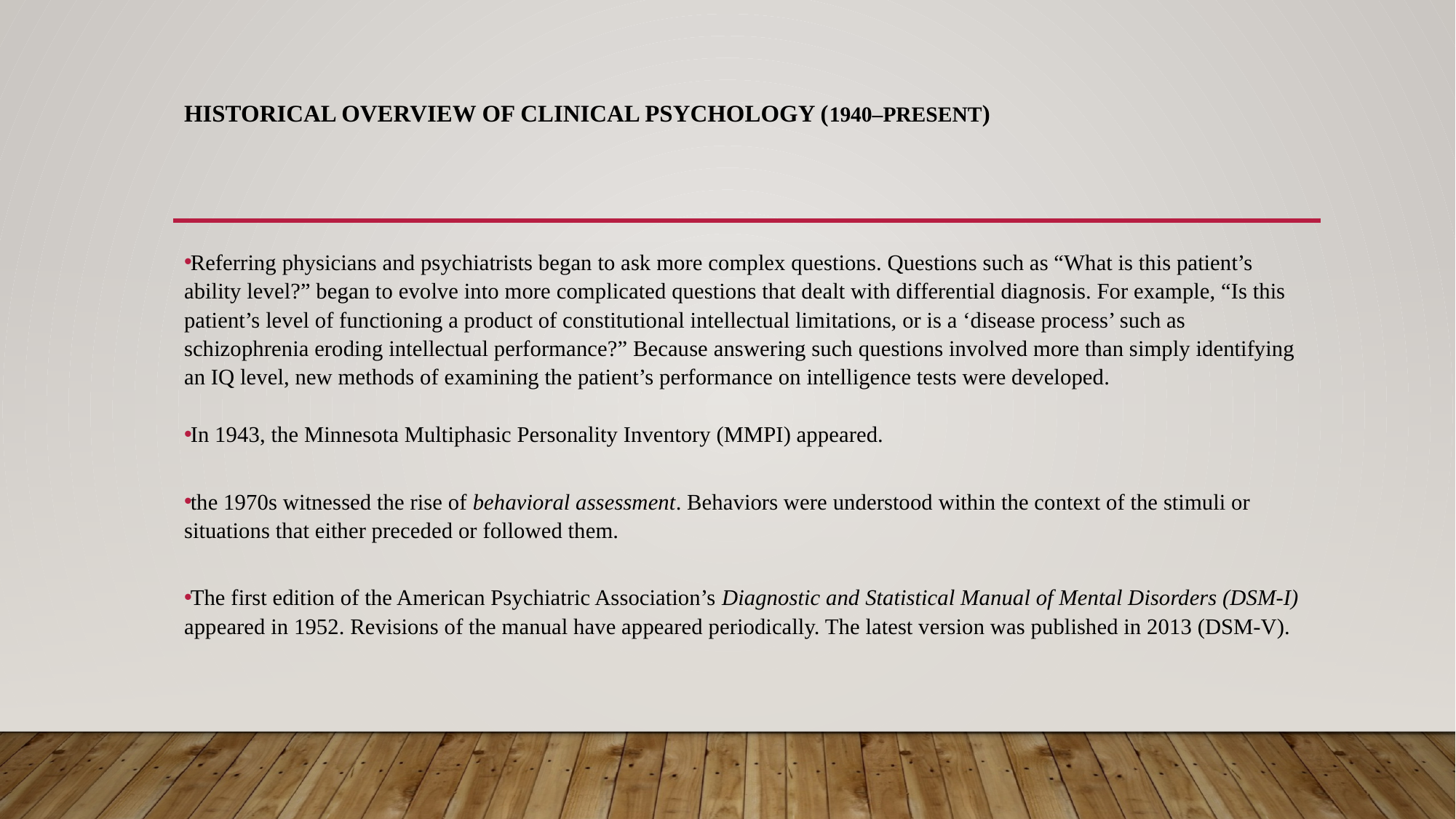

# Historical Overview of Clinical Psychology (1940–Present)
Referring physicians and psychiatrists began to ask more complex questions. Questions such as “What is this patient’s ability level?” began to evolve into more complicated questions that dealt with differential diagnosis. For example, “Is this patient’s level of functioning a product of constitutional intellectual limitations, or is a ‘disease process’ such as schizophrenia eroding intellectual performance?” Because answering such questions involved more than simply identifying an IQ level, new methods of examining the patient’s performance on intelligence tests were developed.

In 1943, the Minnesota Multiphasic Personality Inventory (MMPI) appeared.

the 1970s witnessed the rise of behavioral assessment. Behaviors were understood within the context of the stimuli or situations that either preceded or followed them.

The first edition of the American Psychiatric Association’s Diagnostic and Statistical Manual of Mental Disorders (DSM-I) appeared in 1952. Revisions of the manual have appeared periodically. The latest version was published in 2013 (DSM-V).